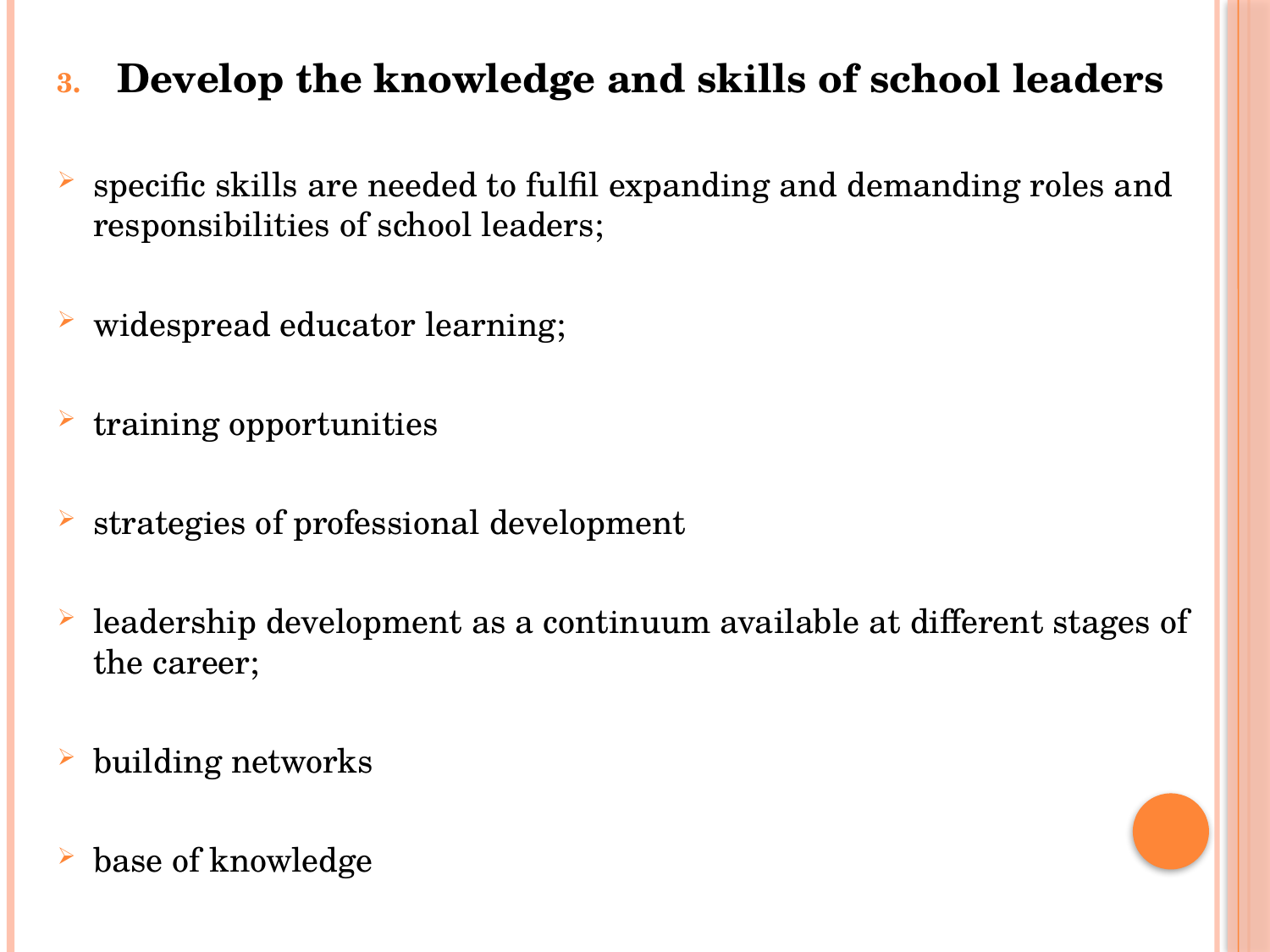

Develop the knowledge and skills of school leaders

specific skills are needed to fulfil expanding and demanding roles and responsibilities of school leaders;

widespread educator learning;

training opportunities

strategies of professional development

leadership development as a continuum available at different stages of the career;

building networks

base of knowledge